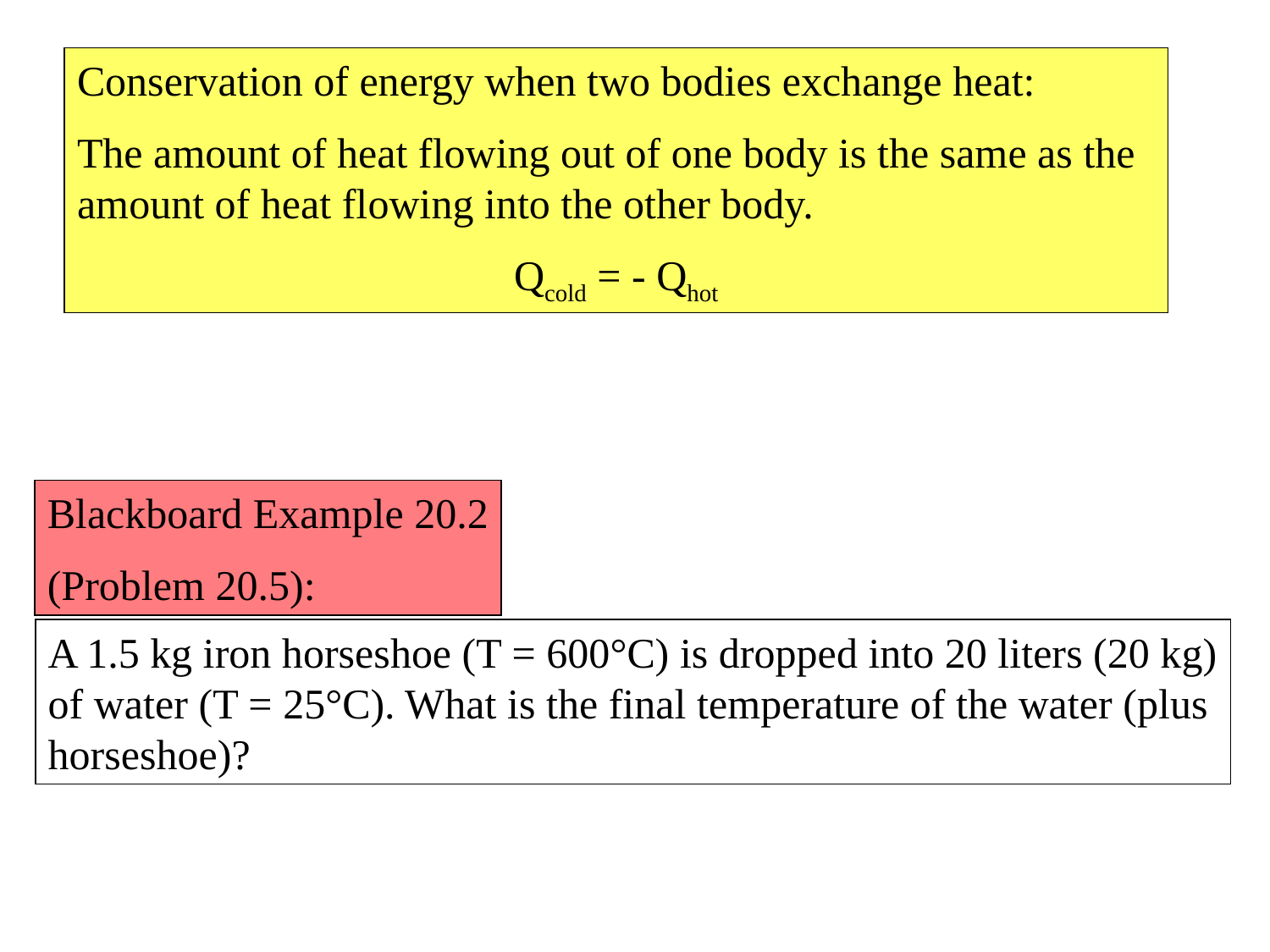

Conservation of energy when two bodies exchange heat:
The amount of heat flowing out of one body is the same as the amount of heat flowing into the other body.
Qcold = - Qhot
Blackboard Example 20.2
(Problem 20.5):
A 1.5 kg iron horseshoe (T = 600°C) is dropped into 20 liters (20 kg) of water (T = 25°C). What is the final temperature of the water (plus horseshoe)?